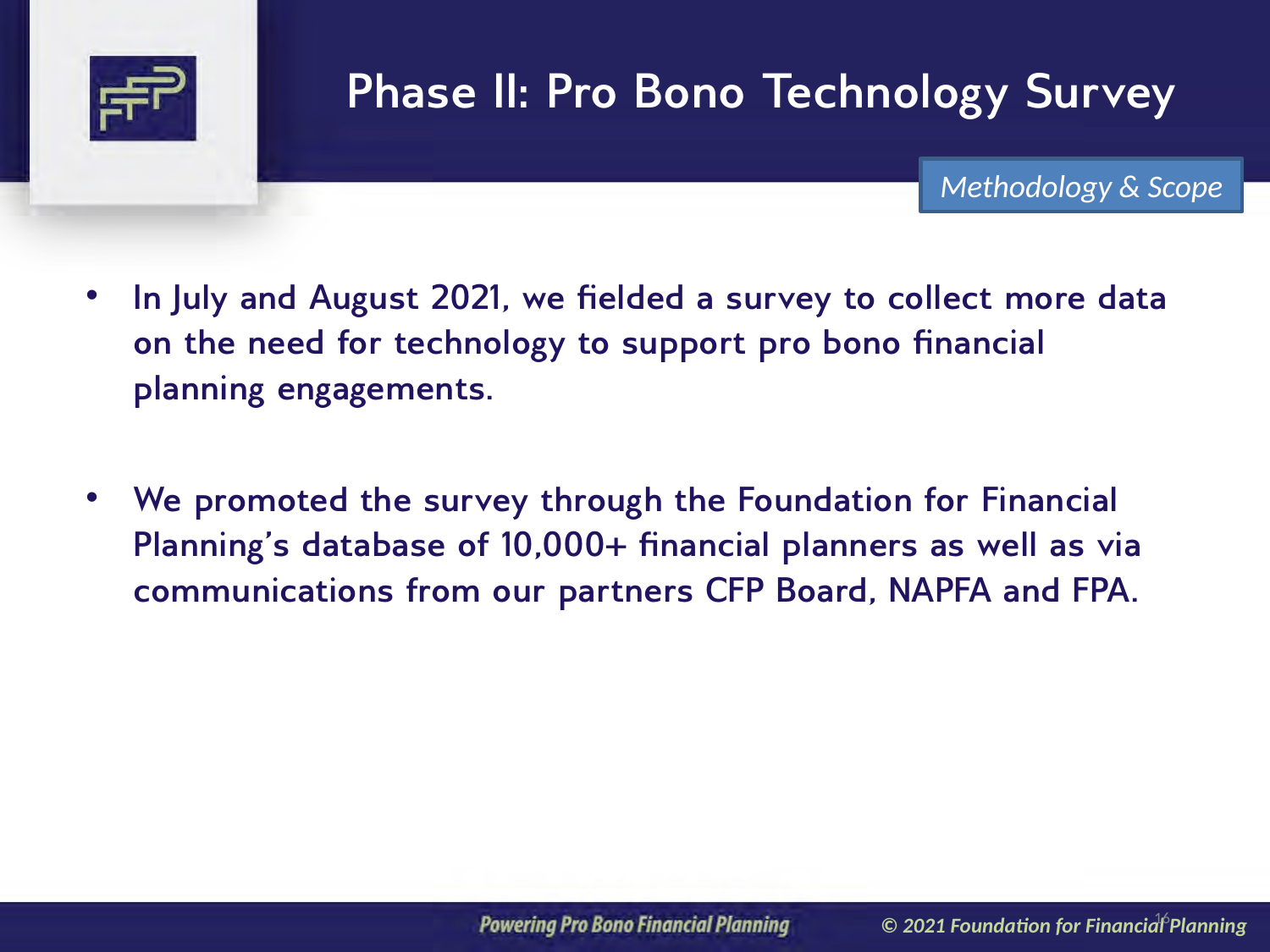

Phase II: Pro Bono Technology Survey
Methodology & Scope
In July and August 2021, we fielded a survey to collect more data on the need for technology to support pro bono financial planning engagements.

We promoted the survey through the Foundation for Financial Planning’s database of 10,000+ financial planners as well as via communications from our partners CFP Board, NAPFA and FPA.

16